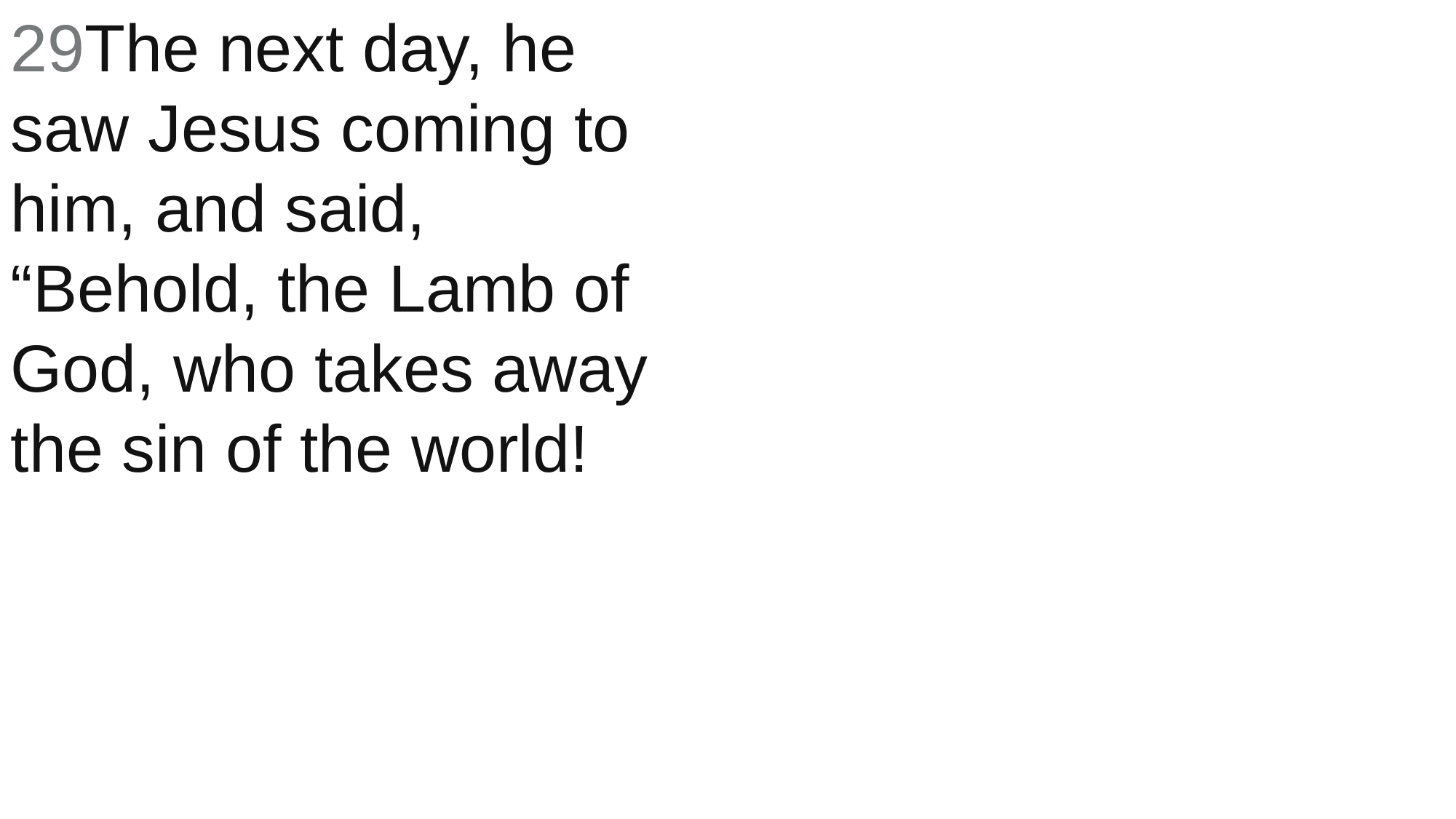

29The next day, he saw Jesus coming to him, and said, “Behold, the Lamb of God, who takes away the sin of the world!